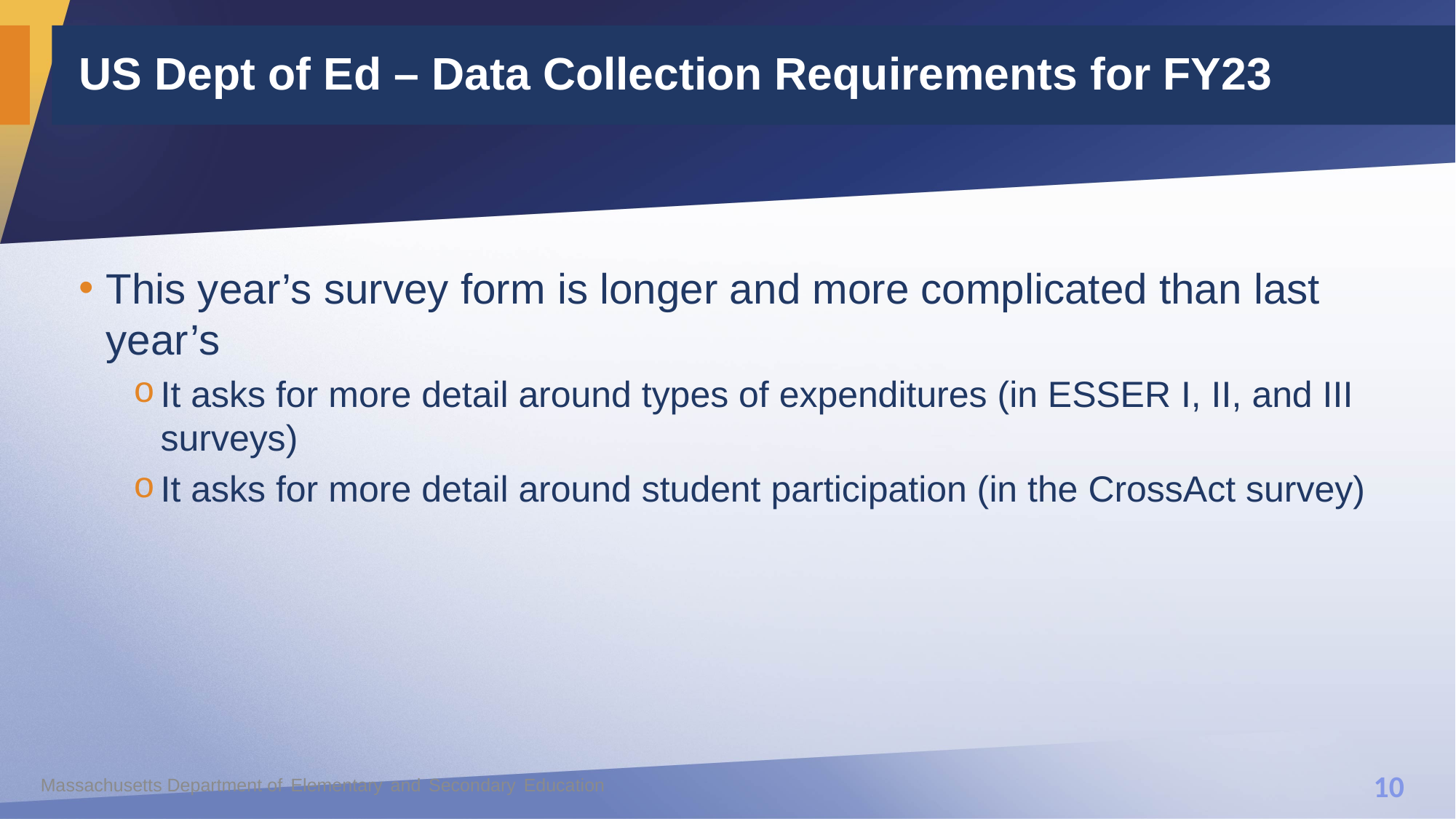

# US Dept of Ed – Data Collection Requirements for FY23
This year’s survey form is longer and more complicated than last year’s
It asks for more detail around types of expenditures (in ESSER I, II, and III surveys)
It asks for more detail around student participation (in the CrossAct survey)